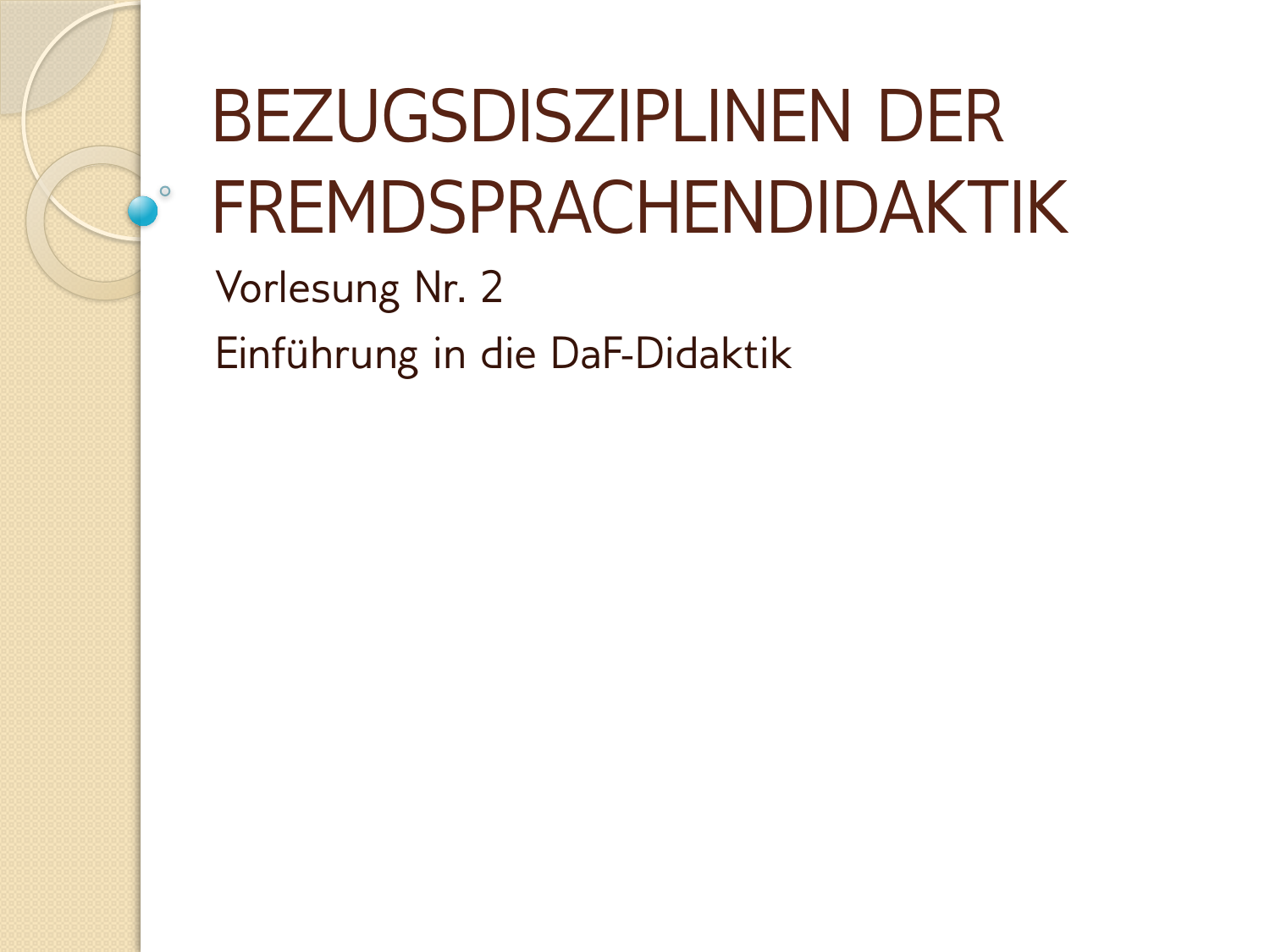

# BEZUGSDISZIPLINEN DER FREMDSPRACHENDIDAKTIK
Vorlesung Nr. 2
Einführung in die DaF-Didaktik